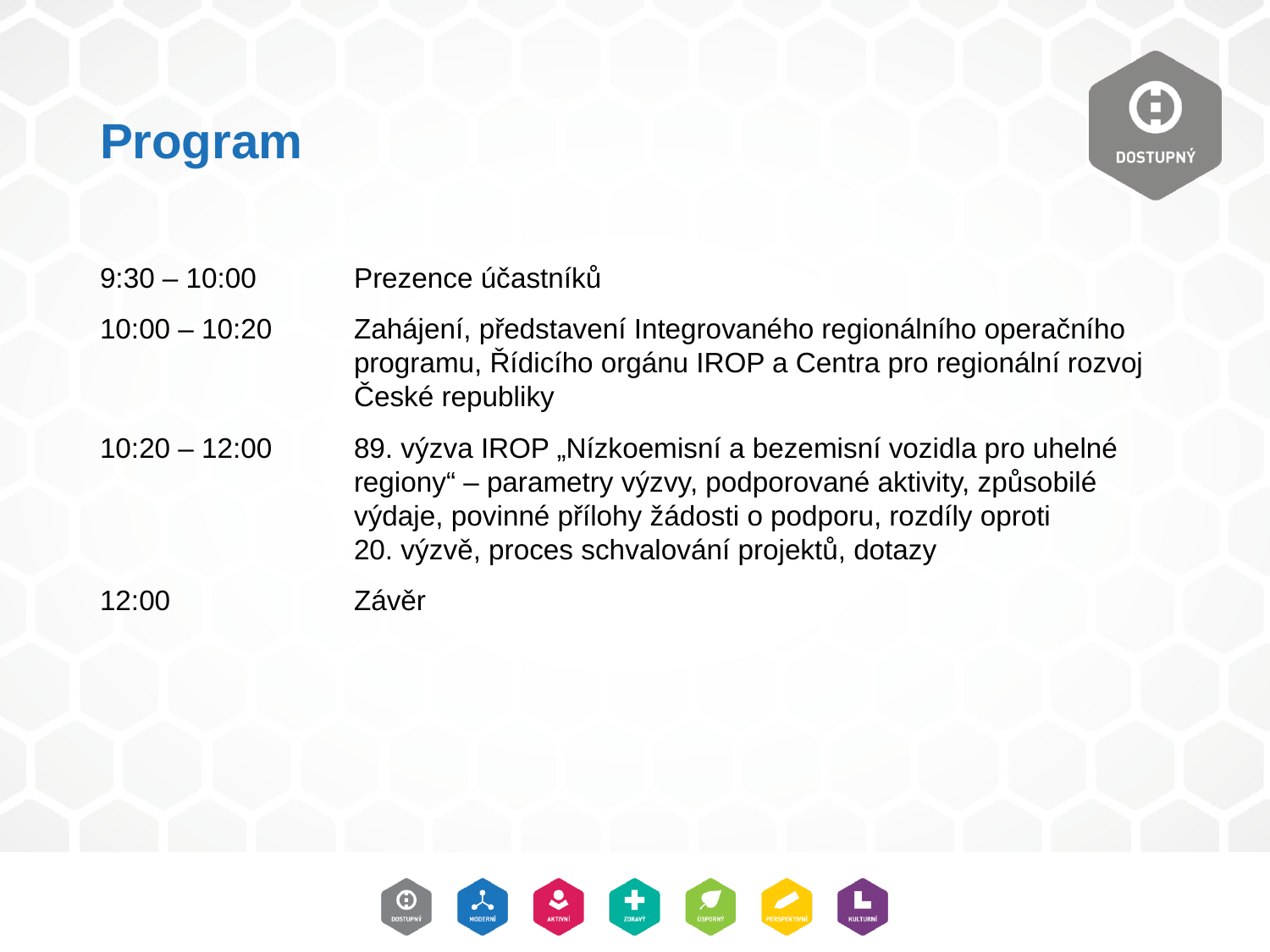

# Program
9:30 – 10:00	Prezence účastníků
10:00 – 10:20	Zahájení, představení Integrovaného regionálního operačního
		programu, Řídicího orgánu IROP a Centra pro regionální rozvoj 		České republiky
10:20 – 12:00	89. výzva IROP „Nízkoemisní a bezemisní vozidla pro uhelné 		regiony“ – parametry výzvy, podporované aktivity, způsobilé			výdaje, povinné přílohy žádosti o podporu, rozdíly oproti
		20. výzvě, proces schvalování projektů, dotazy
12:00		Závěr